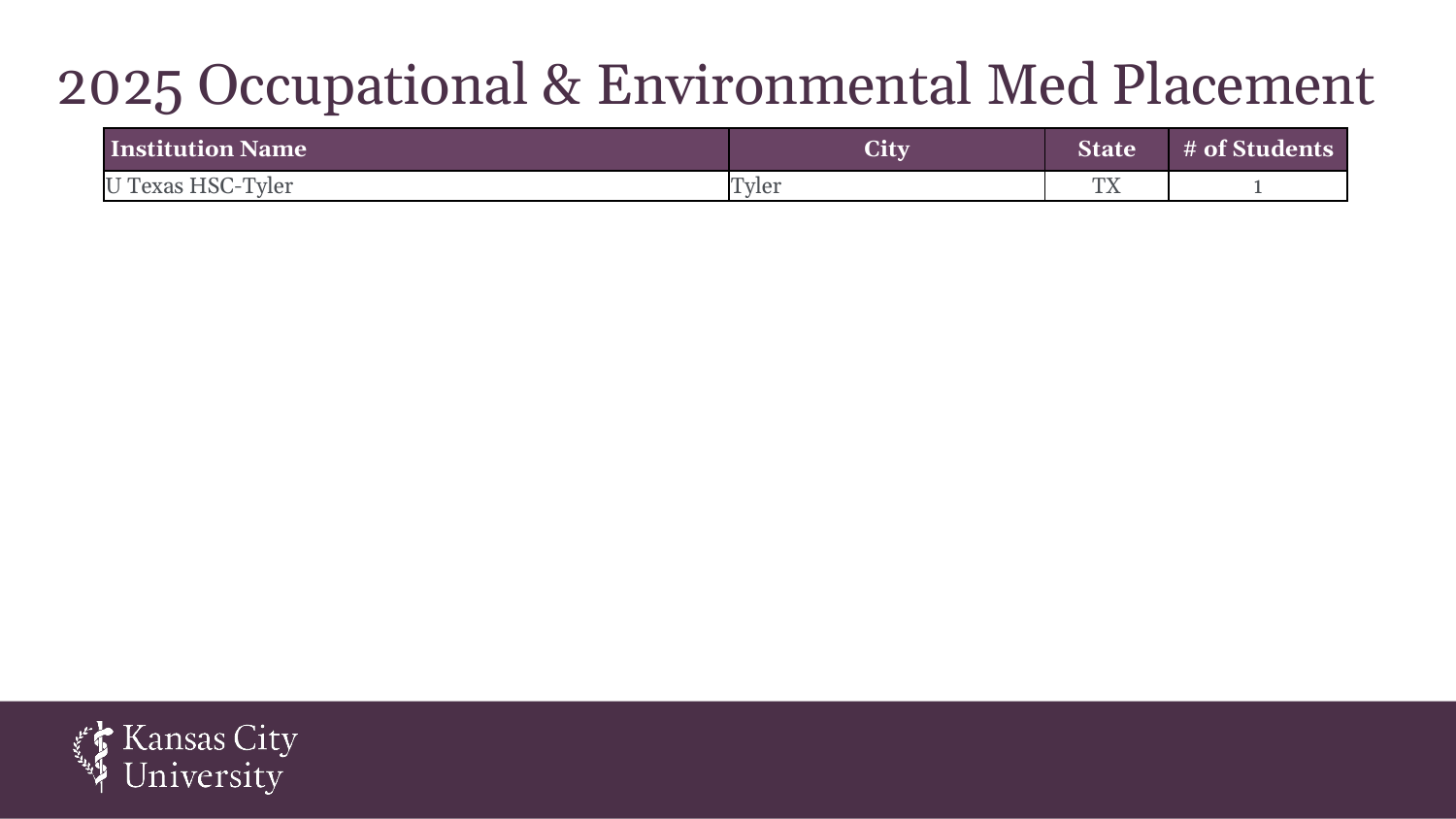

# 2025 Occupational & Environmental Med Placement
| Institution Name | City | State | # of Students |
| --- | --- | --- | --- |
| U Texas HSC-Tyler | Tyler | TX | 1 |